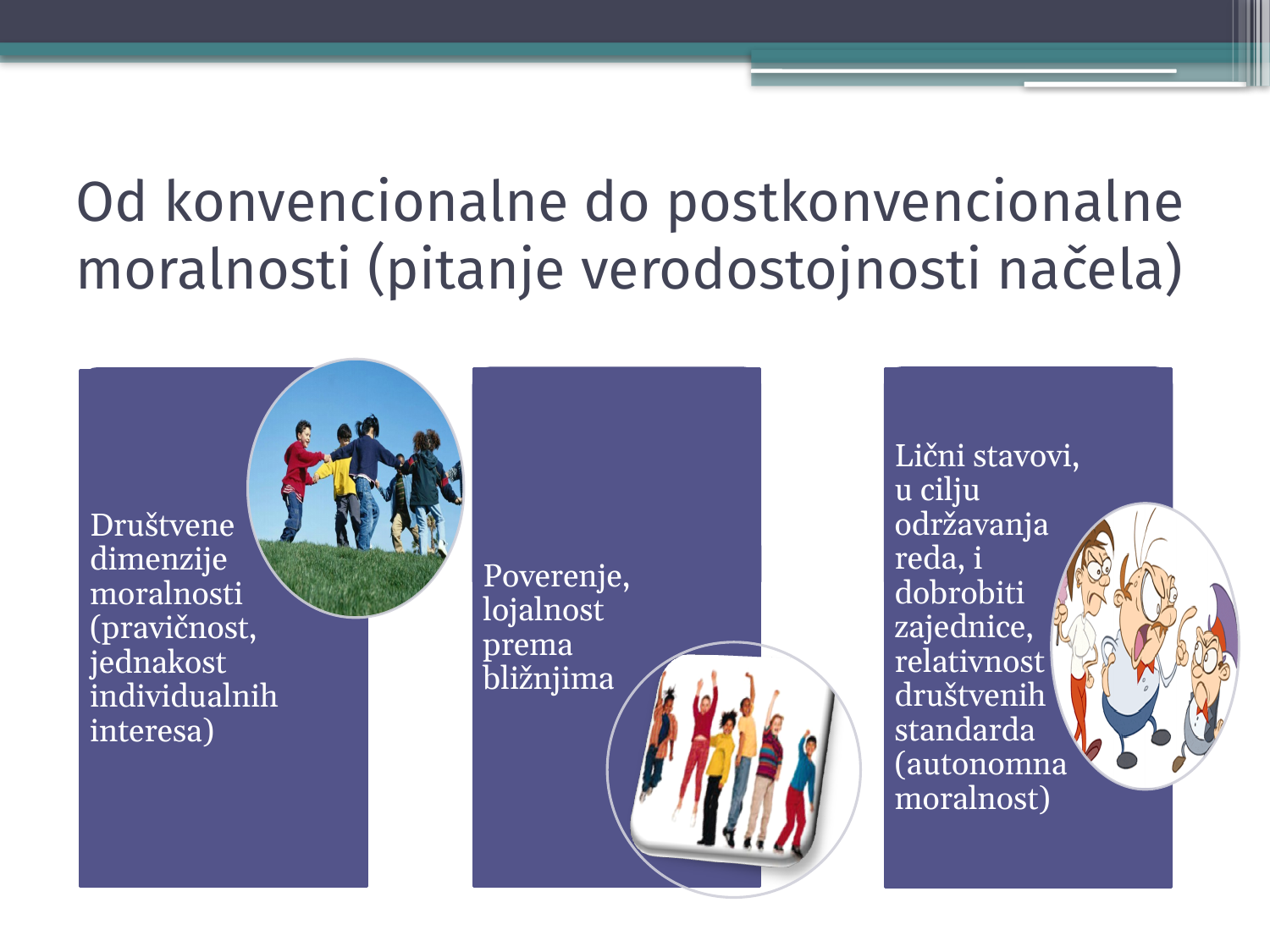

# Od konvencionalne do postkonvencionalne moralnosti (pitanje verodostojnosti načela)
Društvene dimenzije moralnosti (pravičnost, jednakost individualnih interesa)
Poverenje, lojalnost prema bližnjima
Lični stavovi, u cilju održavanja reda, i dobrobiti zajednice, relativnost društvenih standarda (autonomna moralnost)